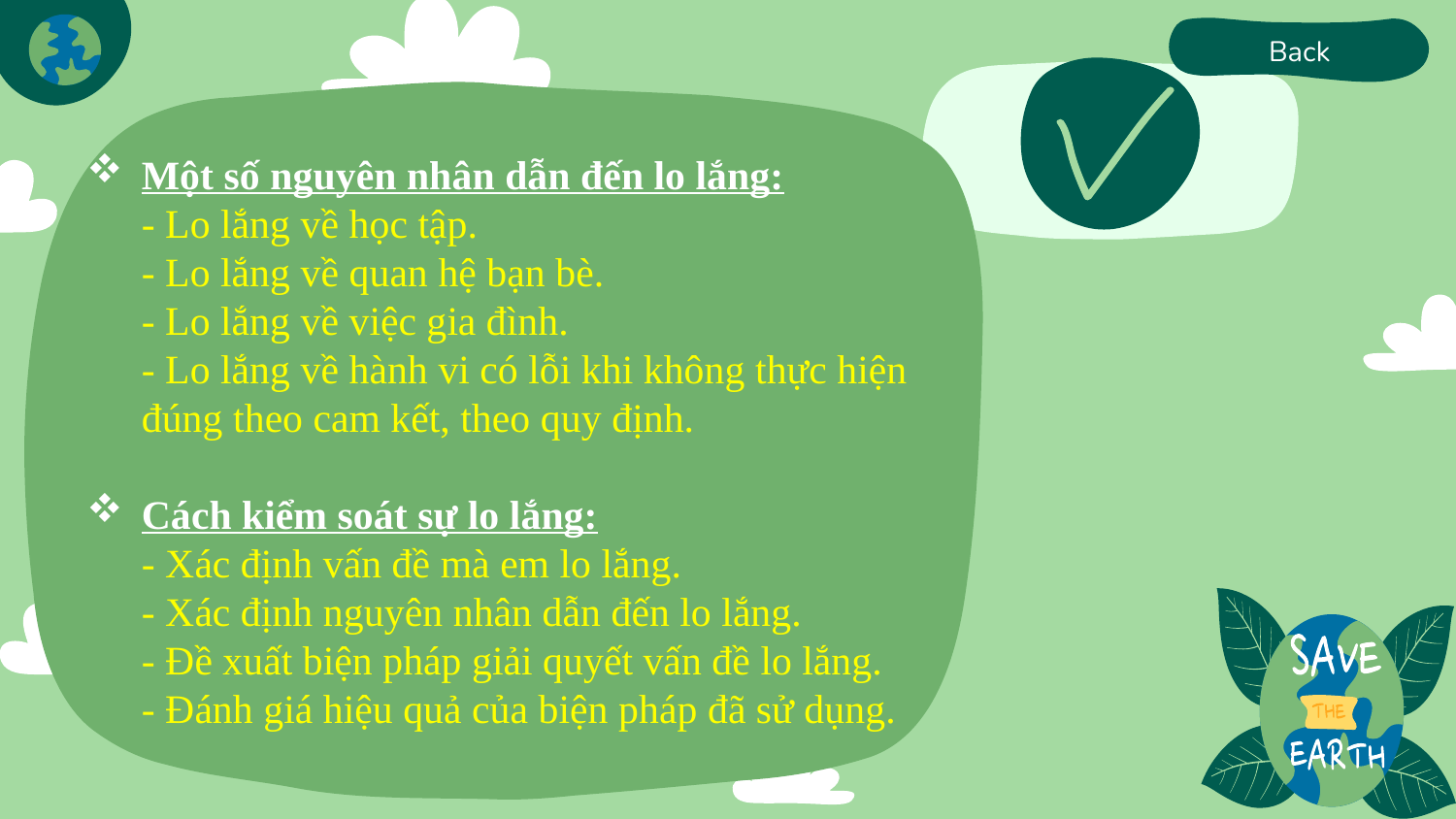

Back

Một số nguyên nhân dẫn đến lo lắng:
	- Lo lắng về học tập.
	- Lo lắng về quan hệ bạn bè.
	- Lo lắng về việc gia đình.
	- Lo lắng về hành vi có lỗi khi không thực hiện đúng theo cam kết, theo quy định.

Cách kiểm soát sự lo lắng:
	- Xác định vấn đề mà em lo lắng.
	- Xác định nguyên nhân dẫn đến lo lắng.
	- Đề xuất biện pháp giải quyết vấn đề lo lắng.
	- Đánh giá hiệu quả của biện pháp đã sử dụng.